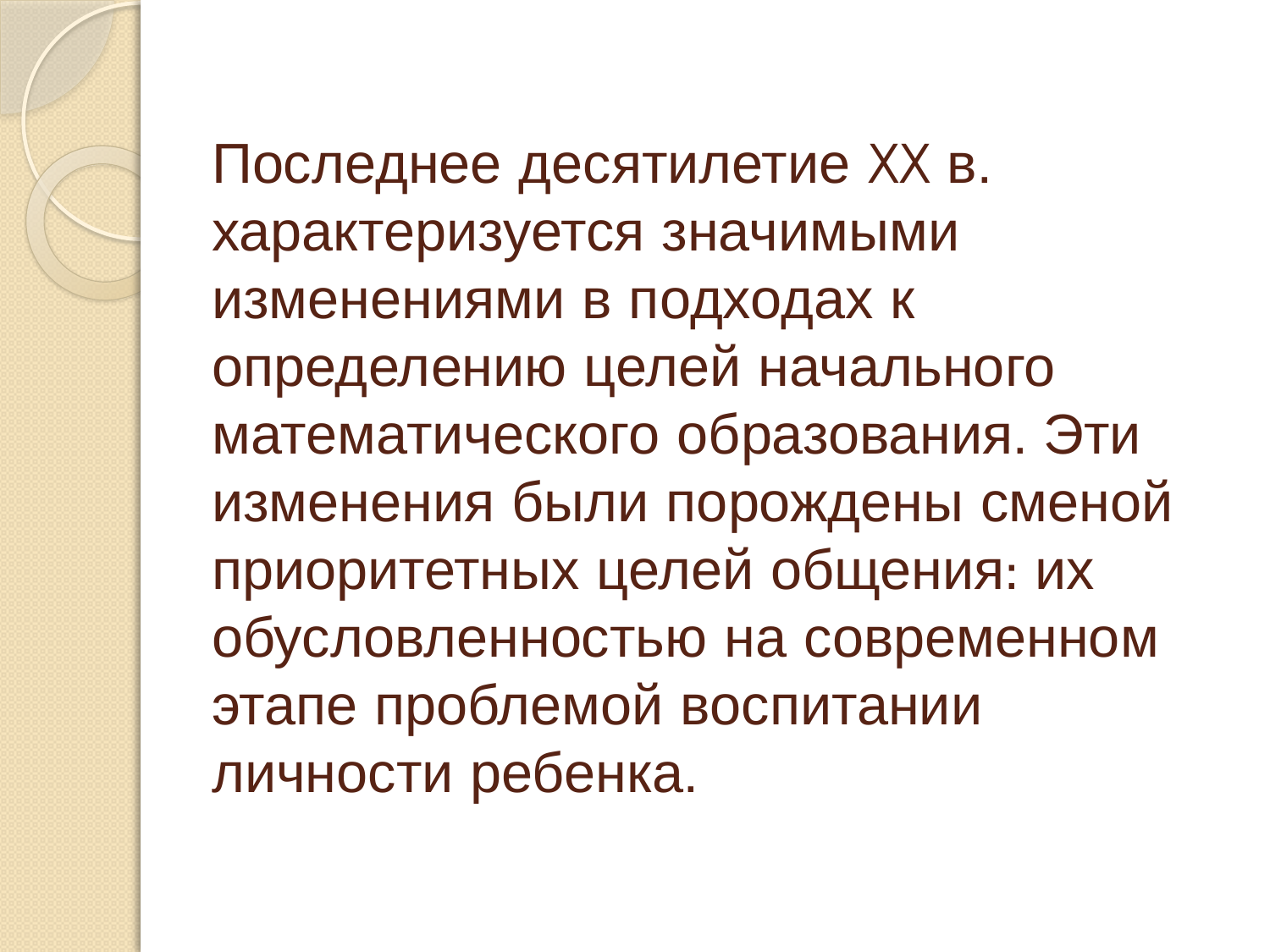

# Последнее десятилетие XX в. характеризуется значимыми изменениями в подходах к определению целей начального математического образования. Эти изменения были порождены сменой приоритетных целей общения: их обусловленностью на современном этапе проблемой воспитании личности ребенка.